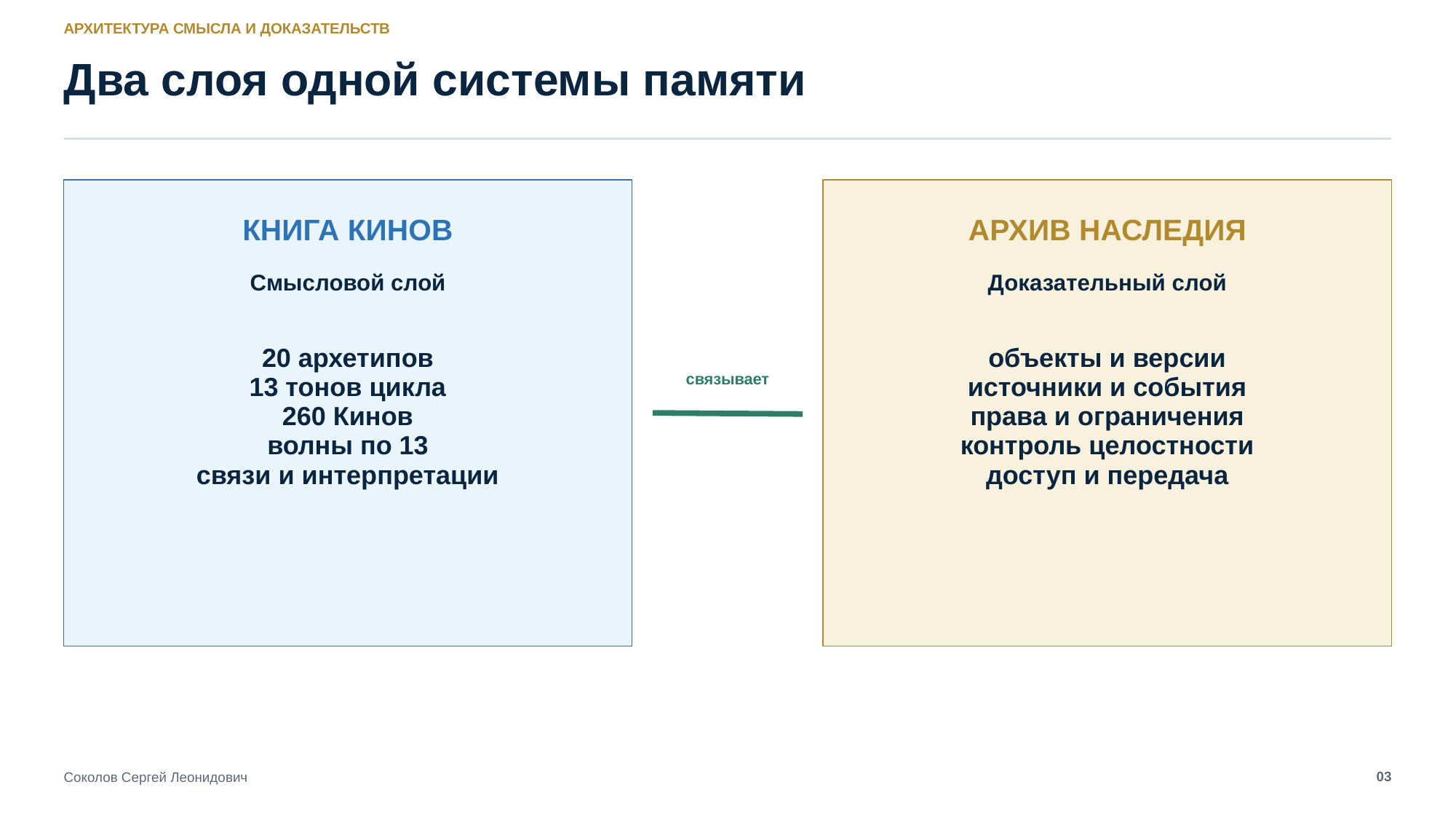

АРХИТЕКТУРА СМЫСЛА И ДОКАЗАТЕЛЬСТВ
Два слоя одной системы памяти

КНИГА КИНОВ
АРХИВ НАСЛЕДИЯ
Смысловой слой
Доказательный слой
20 архетипов
13 тонов цикла
260 Кинов
волны по 13
связи и интерпретации
объекты и версии
источники и события
права и ограничения
контроль целостности
доступ и передача
связывает

03
Соколов Сергей Леонидович